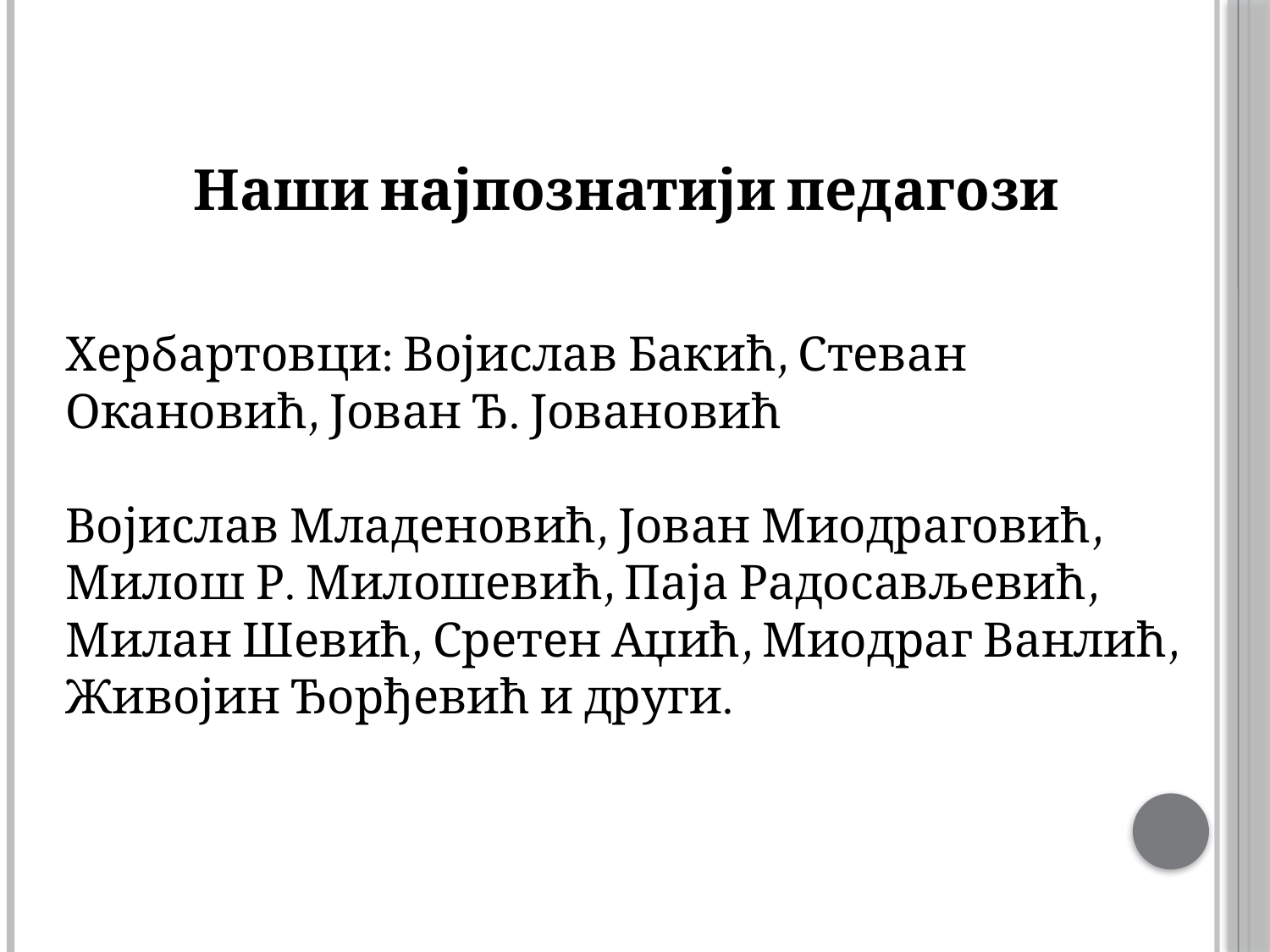

Наши најпознатији педагози
Хербартовци: Војислав Бакић, Стеван Окановић, Јован Ђ. Јовановић

Војислав Младеновић, Јован Миодраговић, Милош Р. Милошевић, Паја Радосављевић, Милан Шевић, Сретен Аџић, Миодраг Ванлић, Живојин Ђорђевић и други.